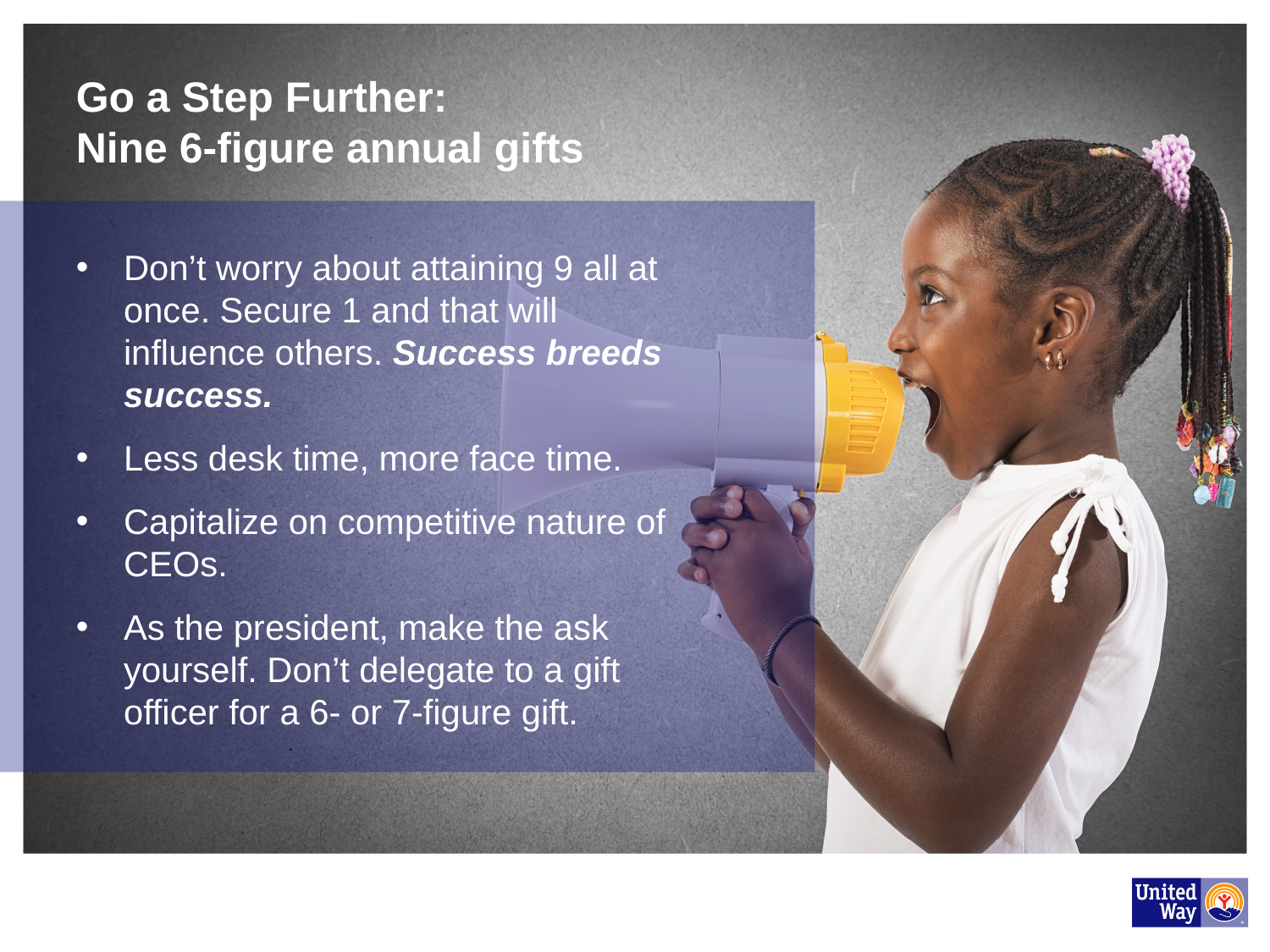

Go a Step Further:
Nine 6-figure annual gifts

Don’t worry about attaining 9 all at once. Secure 1 and that will influence others. Success breeds success.
Less desk time, more face time.
Capitalize on competitive nature of CEOs.
As the president, make the ask yourself. Don’t delegate to a gift officer for a 6- or 7-figure gift.